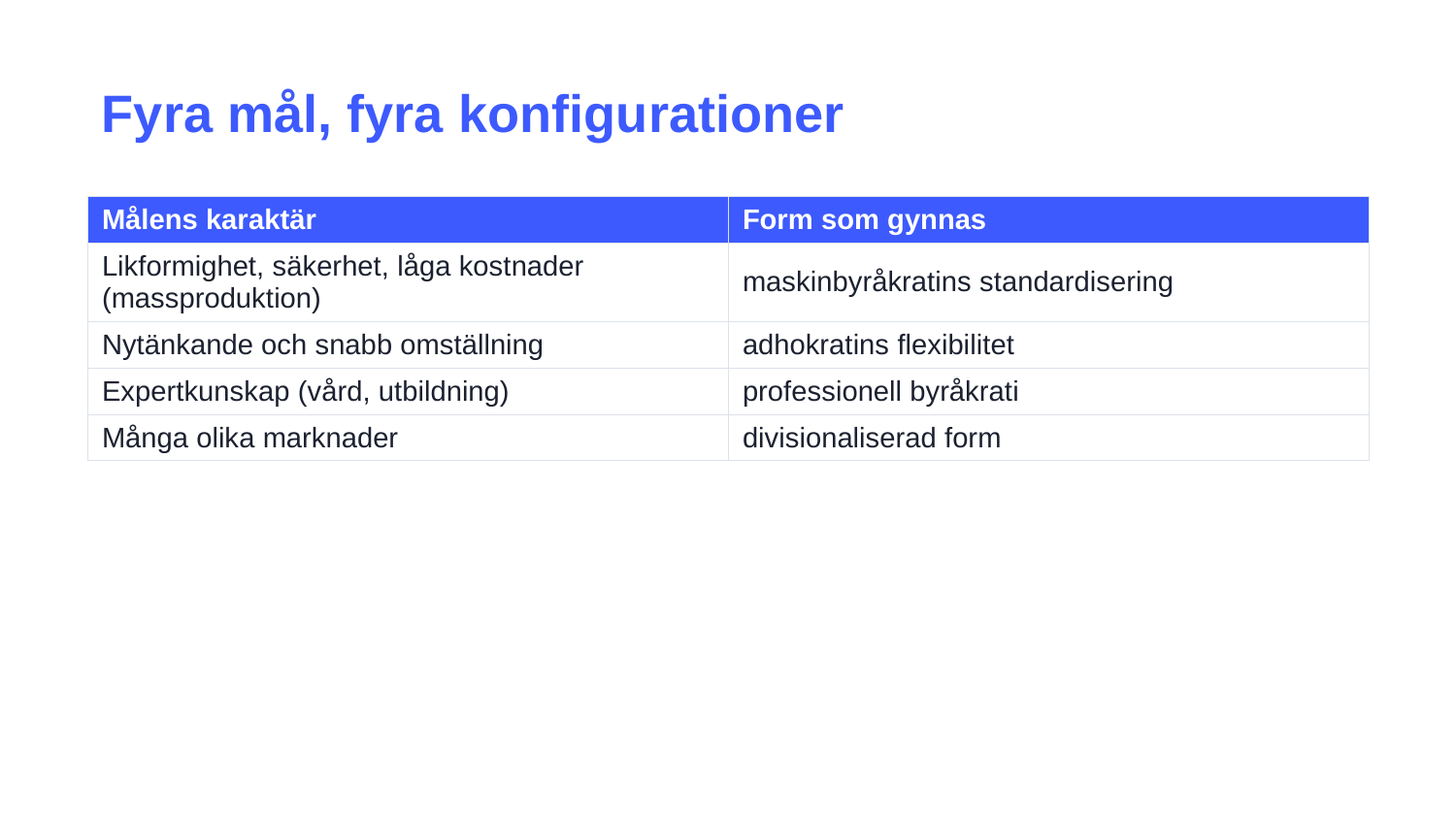

Fyra mål, fyra konfigurationer
| Målens karaktär | Form som gynnas |
| --- | --- |
| Likformighet, säkerhet, låga kostnader (massproduktion) | maskinbyråkratins standardisering |
| Nytänkande och snabb omställning | adhokratins flexibilitet |
| Expertkunskap (vård, utbildning) | professionell byråkrati |
| Många olika marknader | divisionaliserad form |